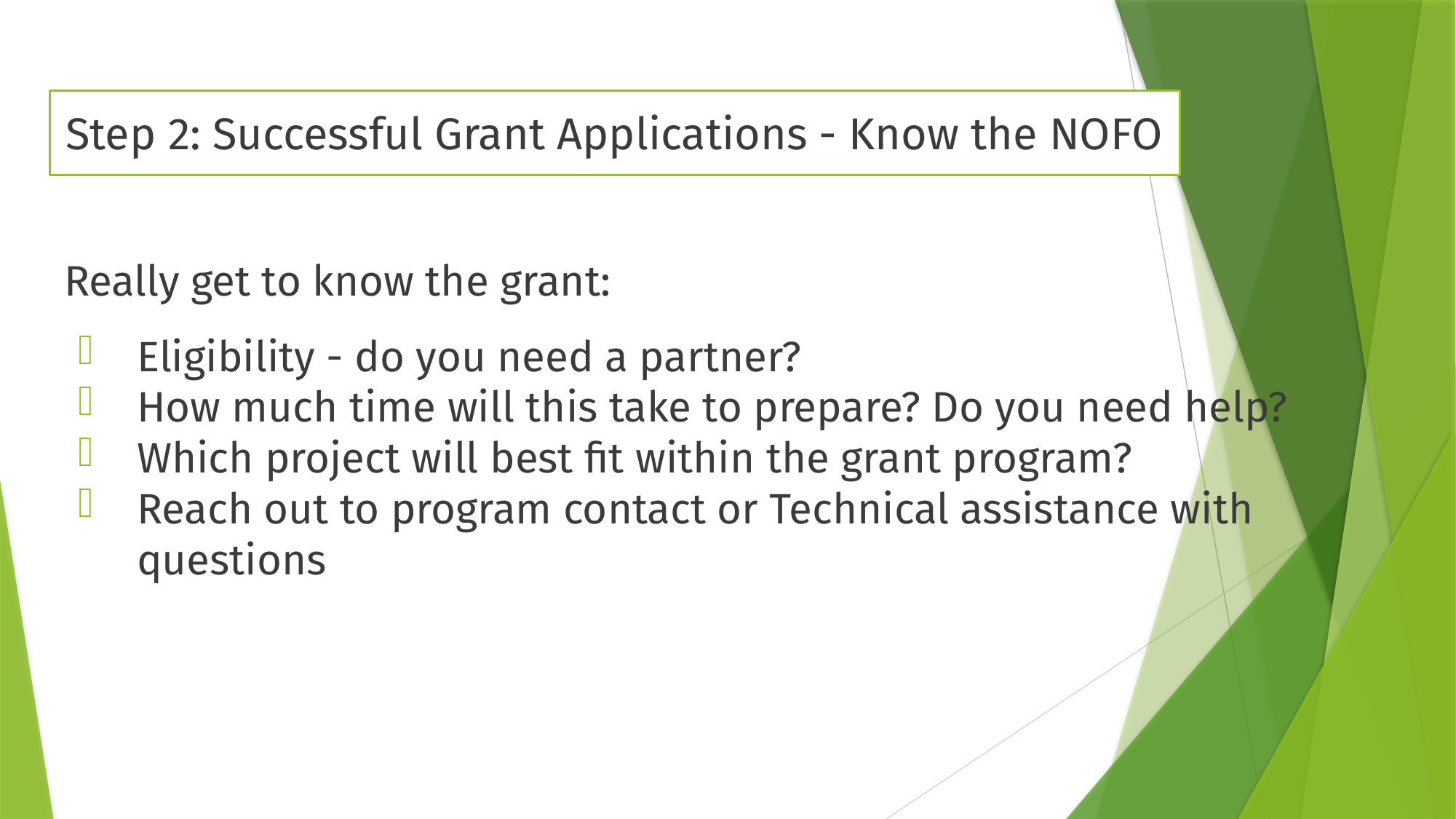

# Step 2: Successful Grant Applications - Know the NOFO
Really get to know the grant:
Eligibility - do you need a partner?
How much time will this take to prepare? Do you need help?
Which project will best fit within the grant program?
Reach out to program contact or Technical assistance with questions